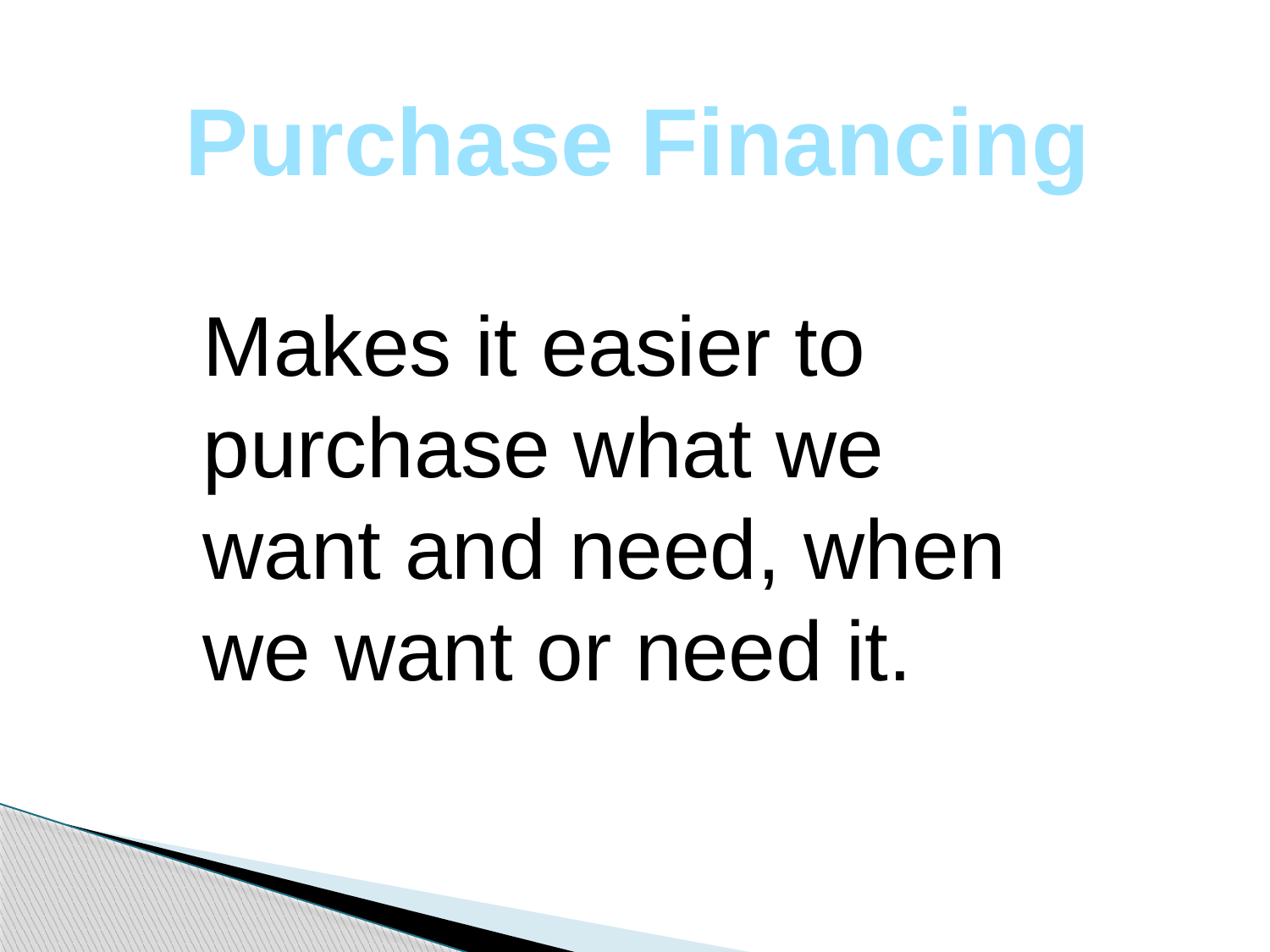

Purchase Financing
Makes it easier to purchase what we want and need, when we want or need it.